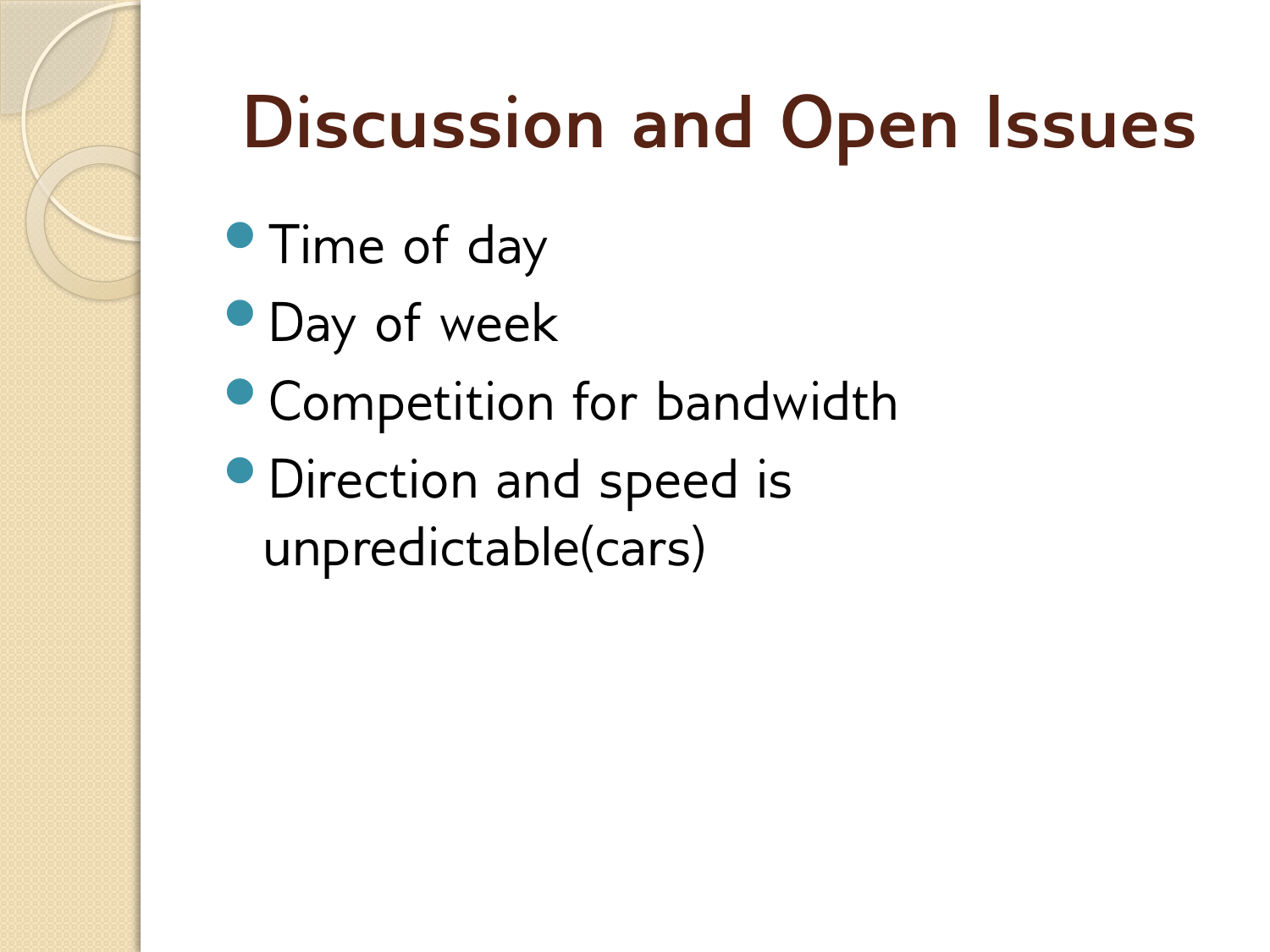

# Discussion and Open Issues
Time of day
Day of week
Competition for bandwidth
Direction and speed is unpredictable(cars)